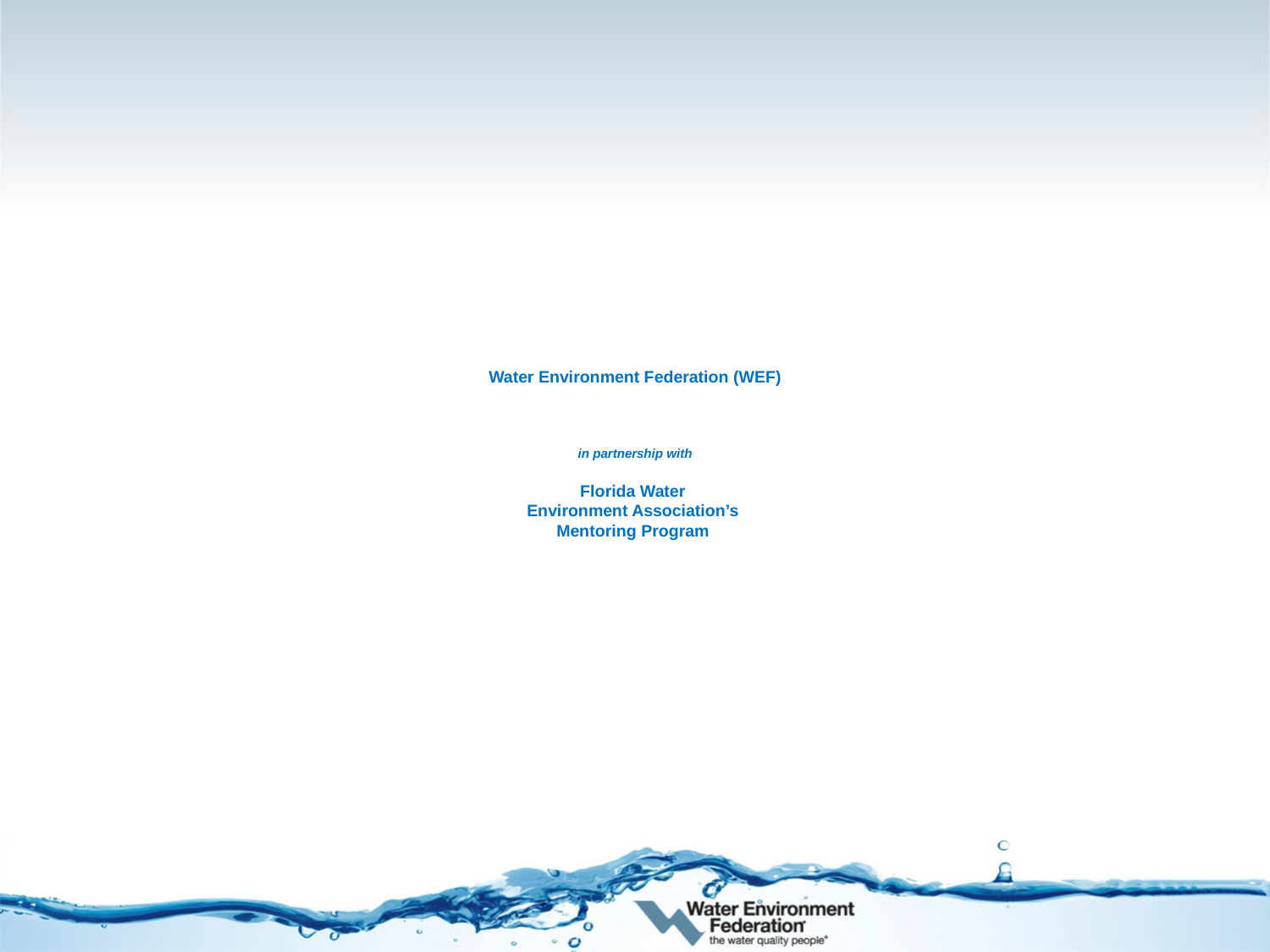

# Water Environment Federation (WEF) in partnership with Florida Water Environment Association’s Mentoring Program